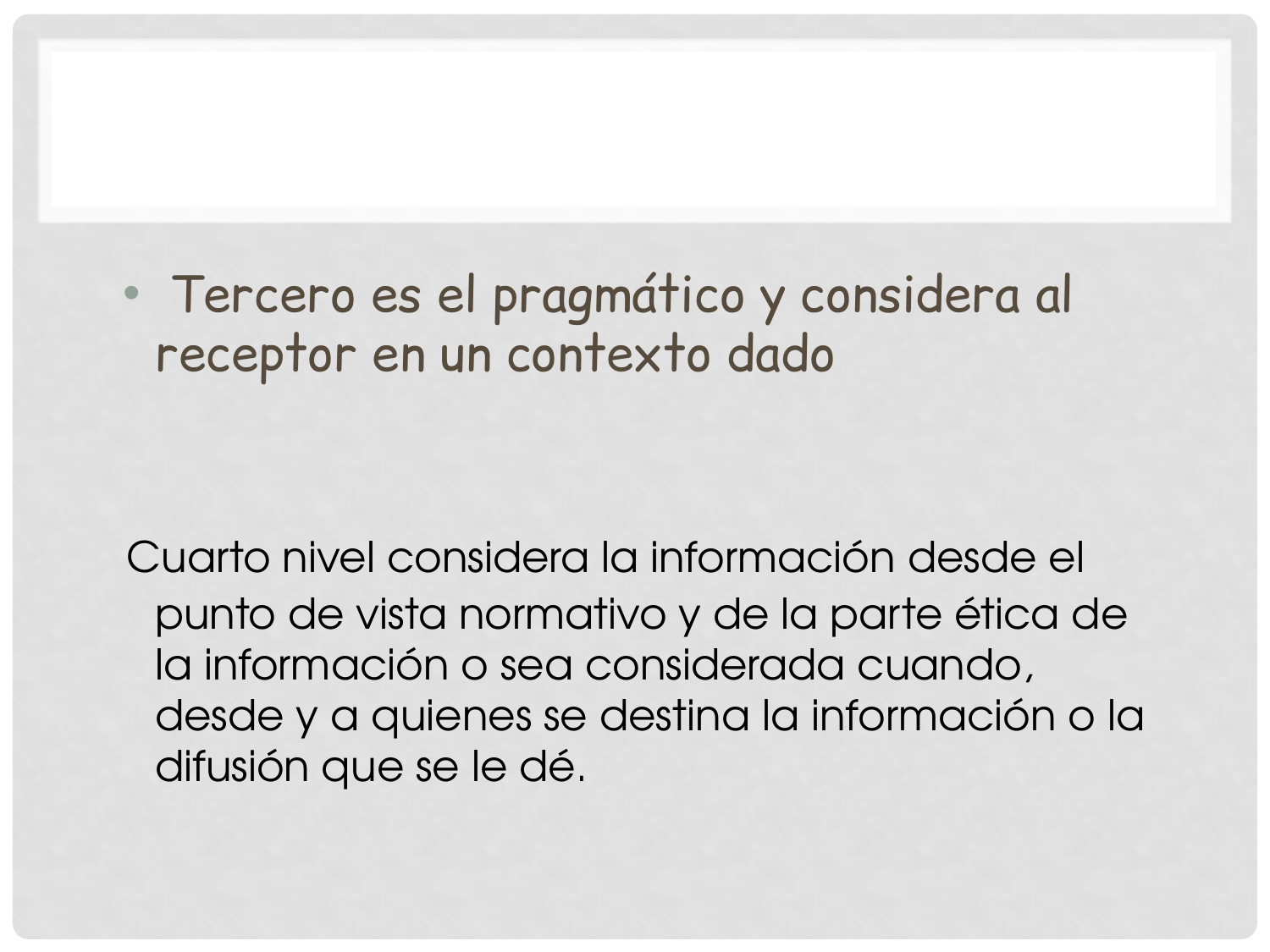

Tercero es el pragmático y considera al receptor en un contexto dado
 Cuarto nivel considera la información desde el punto de vista normativo y de la parte ética de la información o sea considerada cuando, desde y a quienes se destina la información o la difusión que se le dé.